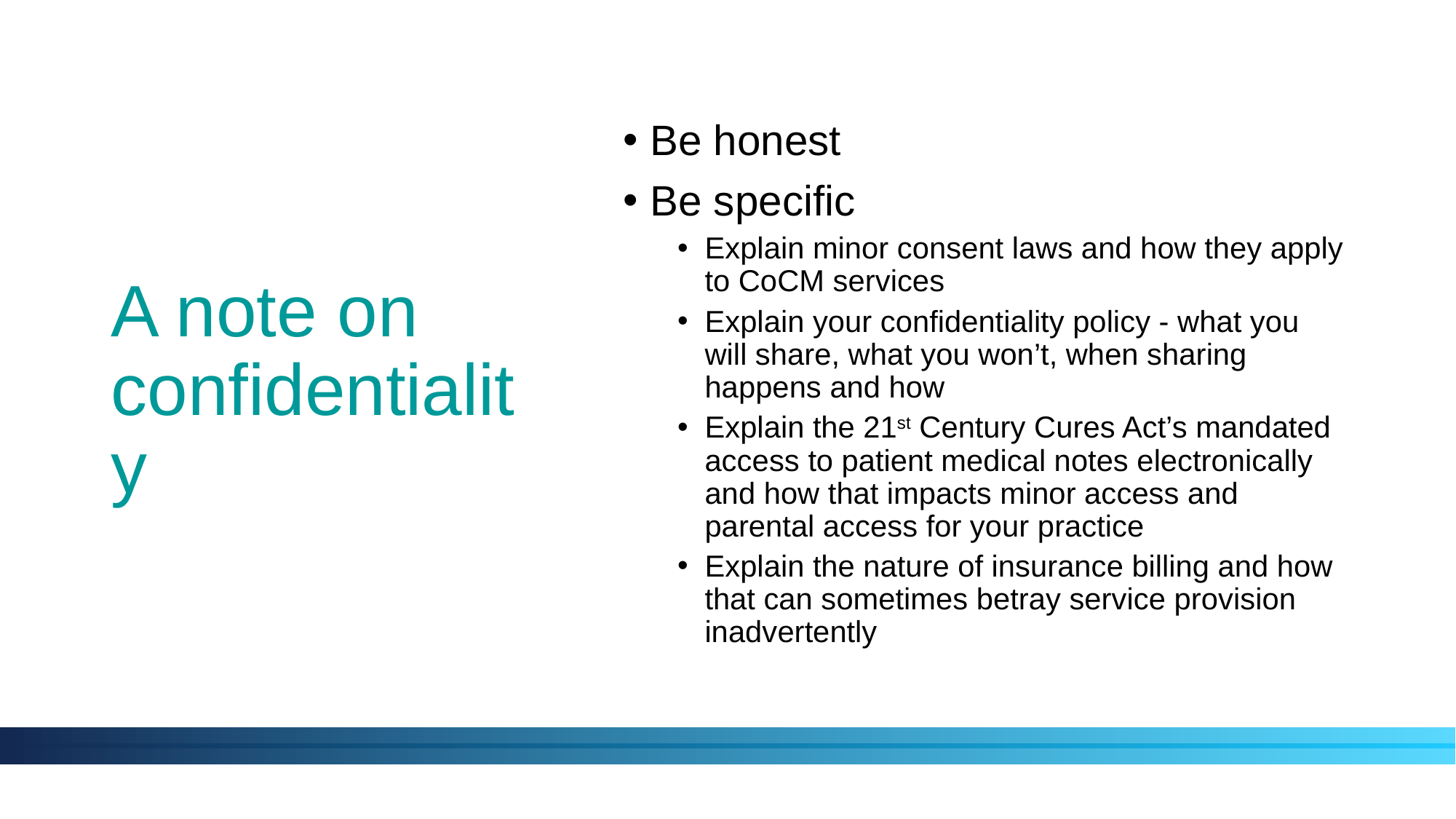

# A note on confidentiality
Be honest
Be specific
Explain minor consent laws and how they apply to CoCM services
Explain your confidentiality policy - what you will share, what you won’t, when sharing happens and how
Explain the 21st Century Cures Act’s mandated access to patient medical notes electronically and how that impacts minor access and parental access for your practice
Explain the nature of insurance billing and how that can sometimes betray service provision inadvertently